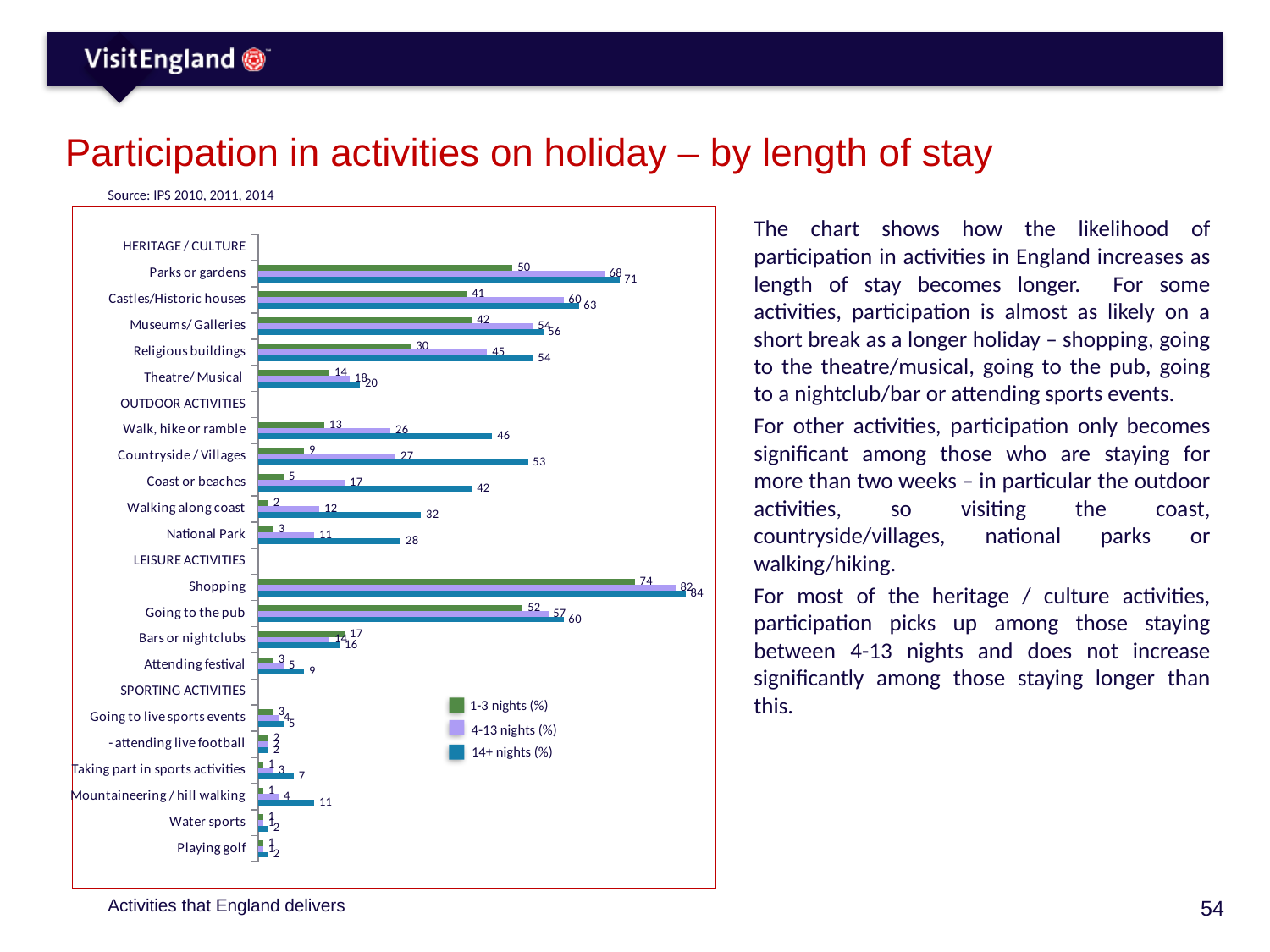

# Participation in activities on holiday – by length of stay
Source: IPS 2010, 2011, 2014

### Chart

| Category | Series 1 | Series 2 | Series 3 |
|---|---|---|---|
| HERITAGE / CULTURE | None | None | None |
| Parks or gardens | 50.0 | 68.0 | 71.0 |
| Castles/Historic houses | 41.0 | 60.0 | 63.0 |
| Museums/ Galleries | 42.0 | 54.0 | 56.0 |
| Religious buildings | 30.0 | 45.0 | 54.0 |
| Theatre/ Musical  | 14.0 | 18.0 | 20.0 |
| OUTDOOR ACTIVITIES | None | None | None |
| Walk, hike or ramble | 13.0 | 26.0 | 46.0 |
| Countryside / Villages | 9.0 | 27.0 | 53.0 |
| Coast or beaches | 5.0 | 17.0 | 42.0 |
| Walking along coast | 2.0 | 12.0 | 32.0 |
| National Park | 3.0 | 11.0 | 28.0 |
| LEISURE ACTIVITIES | None | None | None |
| Shopping | 74.0 | 82.0 | 84.0 |
| Going to the pub | 52.0 | 57.0 | 60.0 |
| Bars or nightclubs | 17.0 | 14.0 | 16.0 |
| Attending festival | 3.0 | 5.0 | 9.0 |
| SPORTING ACTIVITIES | None | None | None |
| Going to live sports events | 3.0 | 4.0 | 5.0 |
|      - attending live football | 2.0 | 2.0 | 2.0 |
| Taking part in sports activities | 1.0 | 3.0 | 7.0 |
| Mountaineering / hill walking | 1.0 | 4.0 | 11.0 |
| Water sports | 1.0 | 1.0 | 2.0 |
| Playing golf | 1.0 | 1.0 | 2.0 |
The chart shows how the likelihood of participation in activities in England increases as length of stay becomes longer.  For some activities, participation is almost as likely on a short break as a longer holiday – shopping, going to the theatre/musical, going to the pub, going to a nightclub/bar or attending sports events.
For other activities, participation only becomes significant among those who are staying for more than two weeks – in particular the outdoor activities, so visiting the coast, countryside/villages, national parks or walking/hiking.
For most of the heritage / culture activities, participation picks up among those staying between 4-13 nights and does not increase significantly among those staying longer than this.

1-3 nights (%)

4-13 nights (%)

14+ nights (%)

Activities that England delivers